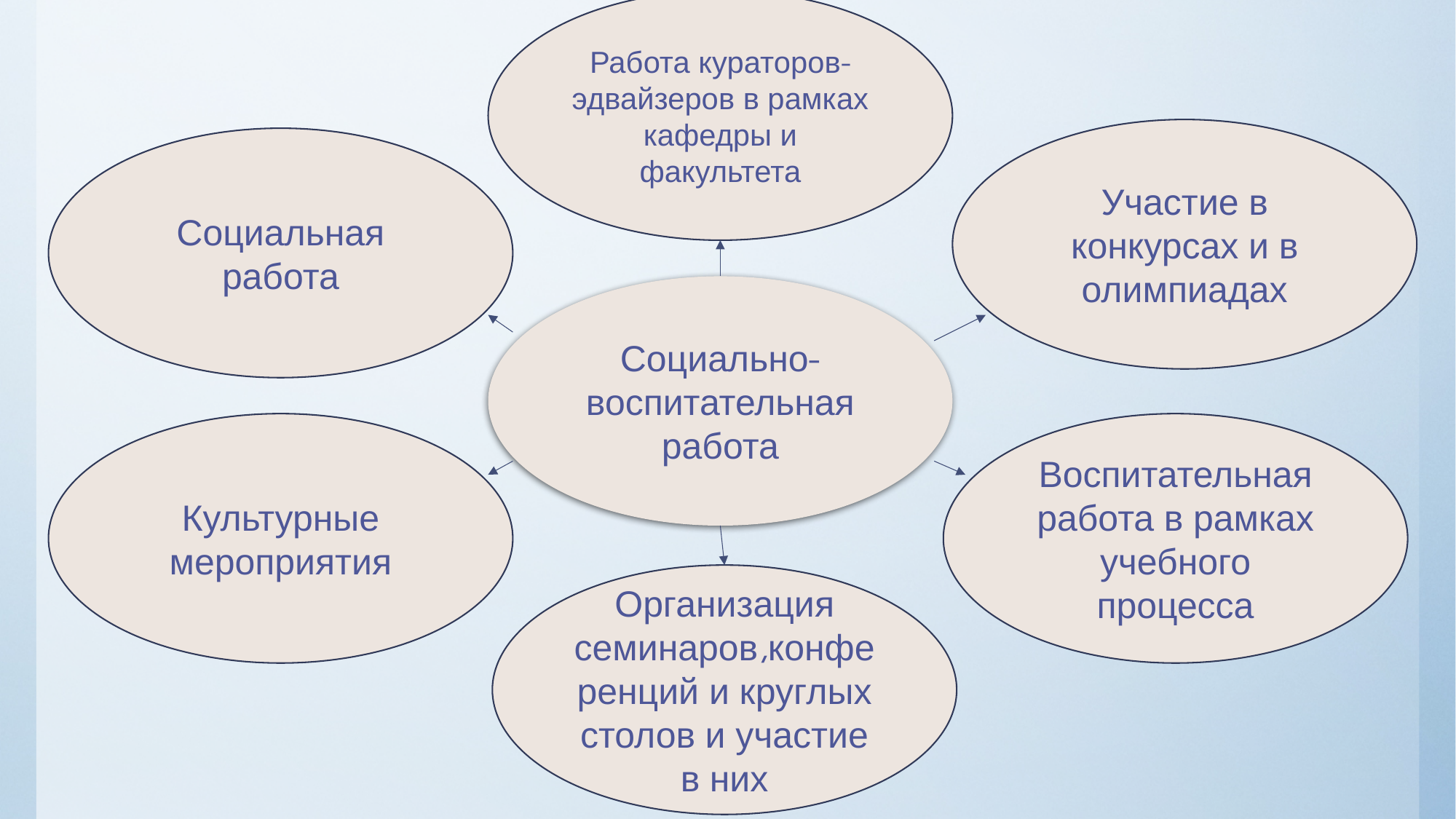

Работа кураторов-эдвайзеров в рамках кафедры и факультета
Участие в конкурсах и в олимпиадах
Социальная работа
Социально-воспитательная работа
Культурные мероприятия
Воспитательная работа в рамках учебного процесса
Организация семинаров,конференций и круглых столов и участие в них